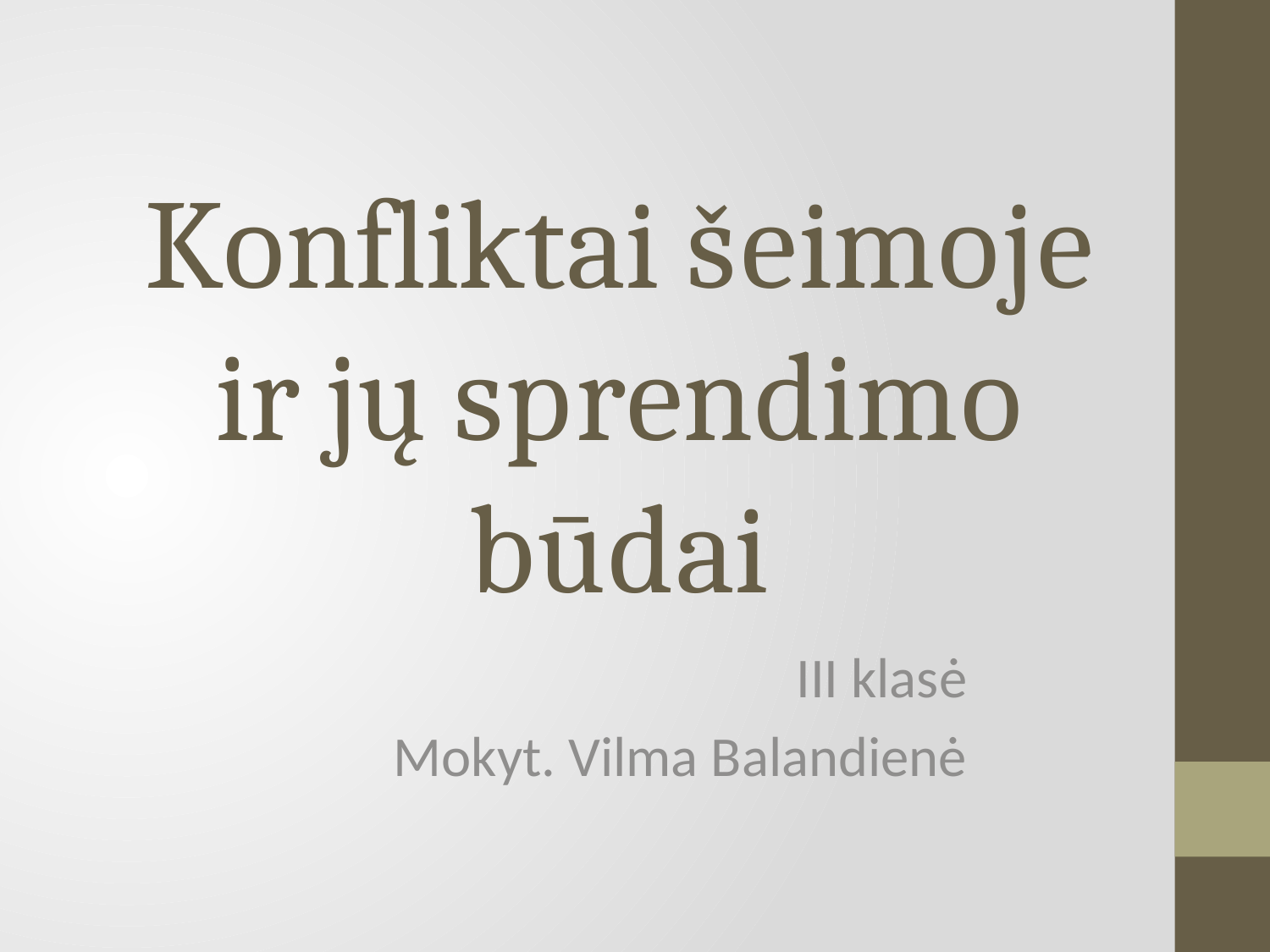

# Konfliktai šeimoje ir jų sprendimo būdai
III klasė
Mokyt. Vilma Balandienė